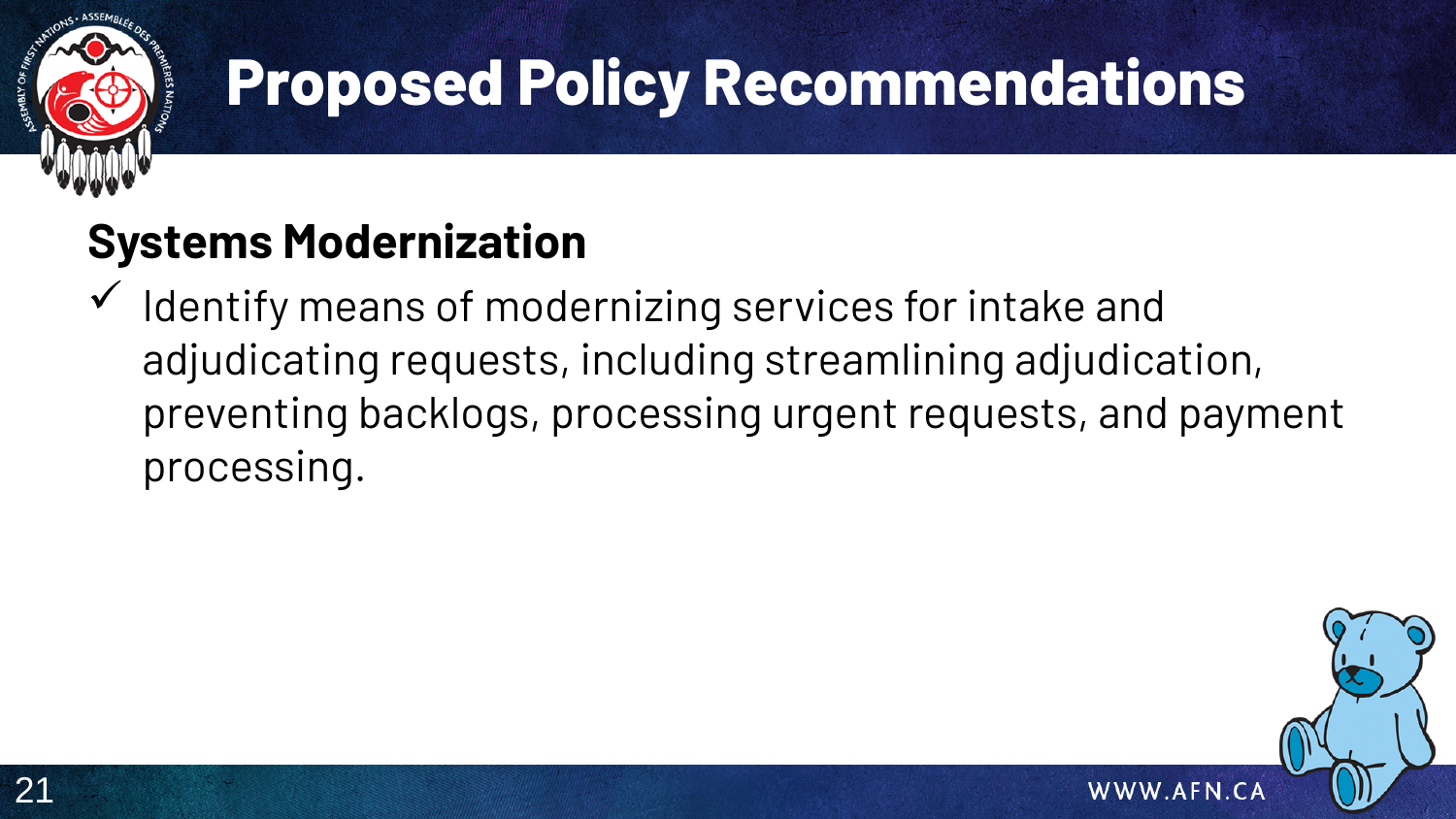

Proposed Policy Recommendations
Systems Modernization
Identify means of modernizing services for intake and adjudicating requests, including streamlining adjudication, preventing backlogs, processing urgent requests, and payment processing.